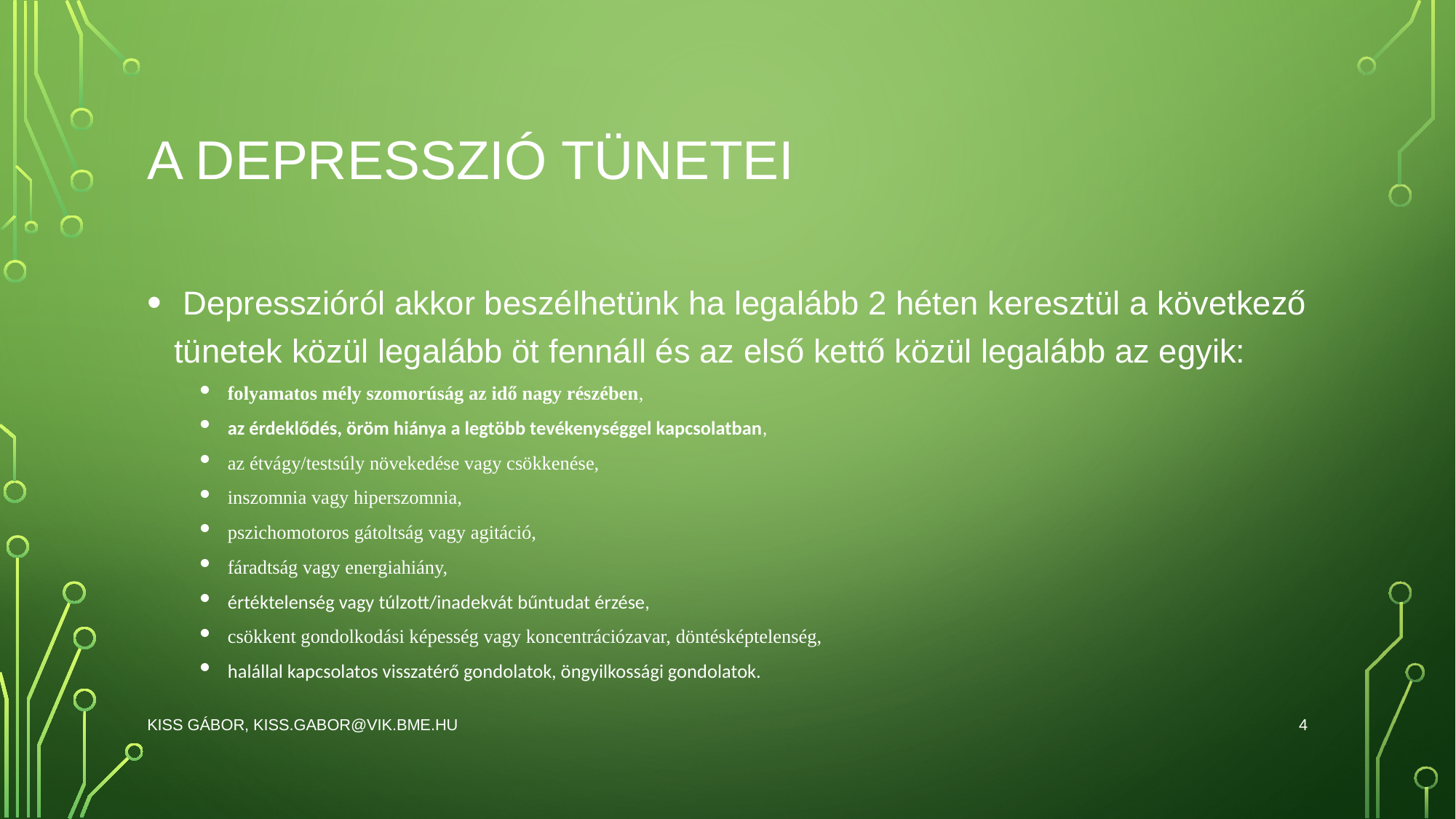

# A Depresszió tünetei
 Depresszióról akkor beszélhetünk ha legalább 2 héten keresztül a következő tünetek közül legalább öt fennáll és az első kettő közül legalább az egyik:
folyamatos mély szomorúság az idő nagy részében,
az érdeklődés, öröm hiánya a legtöbb tevékenységgel kapcsolatban,
az étvágy/testsúly növekedése vagy csökkenése,
inszomnia vagy hiperszomnia,
pszichomotoros gátoltság vagy agitáció,
fáradtság vagy energiahiány,
értéktelenség vagy túlzott/inadekvát bűntudat érzése,
csökkent gondolkodási képesség vagy koncentrációzavar, döntésképtelenség,
halállal kapcsolatos visszatérő gondolatok, öngyilkossági gondolatok.
4
Kiss Gábor, kiss.gabor@vik.bme.hu